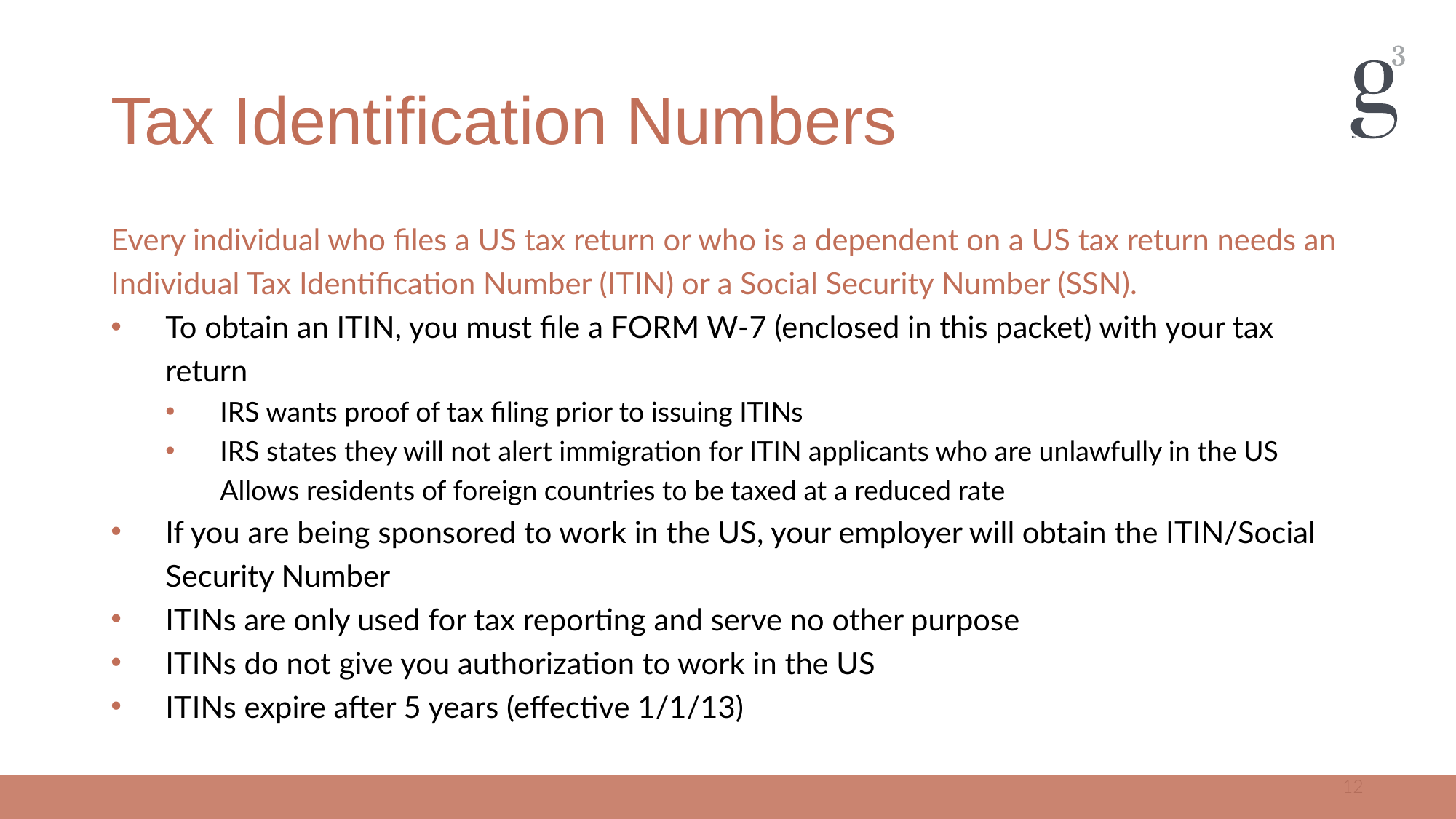

# Tax Identification Numbers
Every individual who files a US tax return or who is a dependent on a US tax return needs an Individual Tax Identification Number (ITIN) or a Social Security Number (SSN).
To obtain an ITIN, you must file a FORM W-7 (enclosed in this packet) with your tax return
IRS wants proof of tax filing prior to issuing ITINs
IRS states they will not alert immigration for ITIN applicants who are unlawfully in the US
Allows residents of foreign countries to be taxed at a reduced rate
If you are being sponsored to work in the US, your employer will obtain the ITIN/Social Security Number
ITINs are only used for tax reporting and serve no other purpose
ITINs do not give you authorization to work in the US
ITINs expire after 5 years (effective 1/1/13)